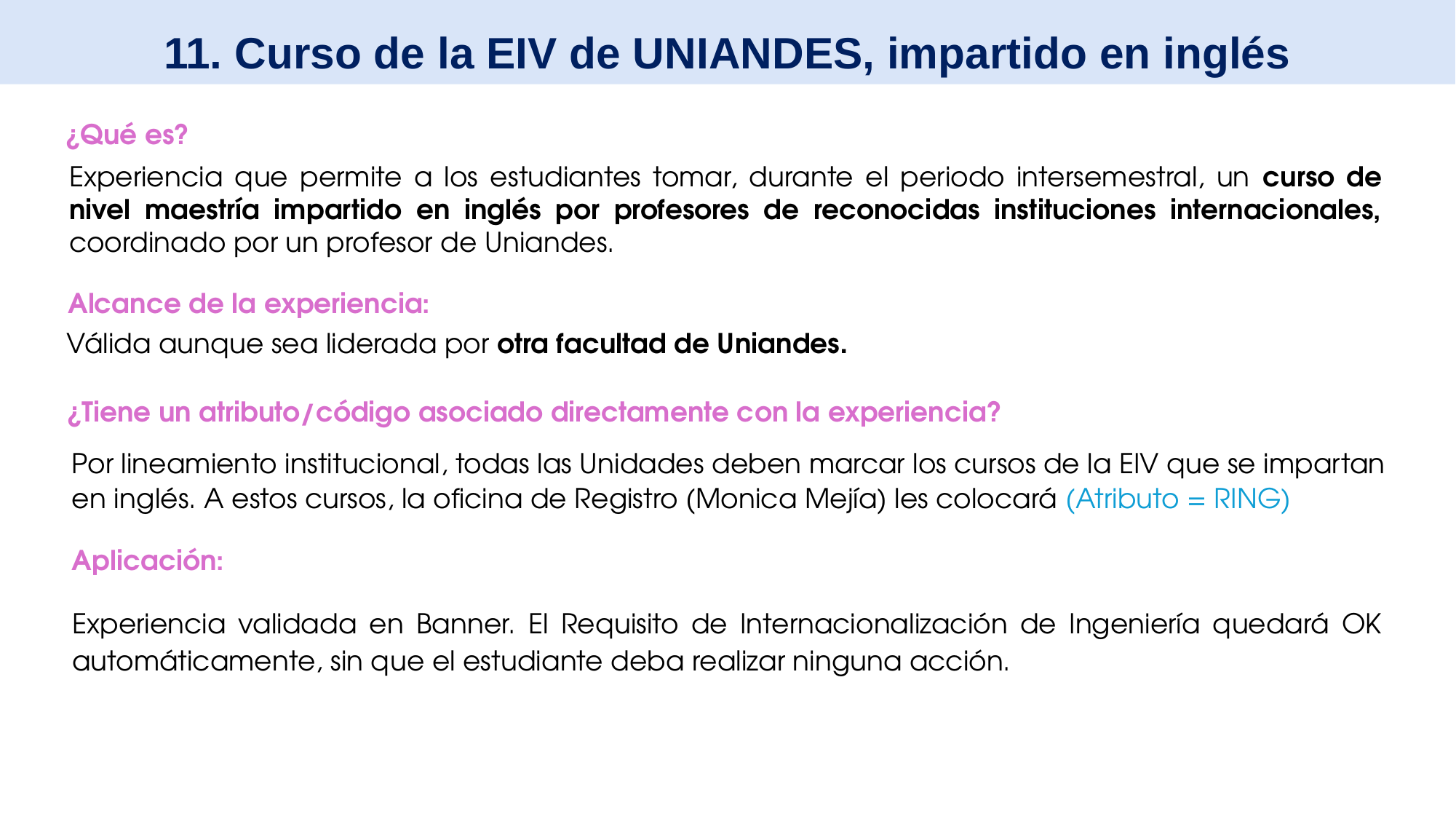

11. Curso de la EIV de UNIANDES, impartido en inglés

¿Qué es?
Experiencia que permite a los estudiantes tomar, durante el periodo intersemestral, un curso de nivel maestría impartido en inglés por profesores de reconocidas instituciones internacionales, coordinado por un profesor de Uniandes.
Alcance de la experiencia:
Válida aunque sea liderada por otra facultad de Uniandes.
¿Tiene un atributo/código asociado directamente con la experiencia?
Por lineamiento institucional, todas las Unidades deben marcar los cursos de la EIV que se impartan en inglés. A estos cursos, la oficina de Registro (Monica Mejía) les colocará (Atributo = RING)
Aplicación:
Experiencia validada en Banner. El Requisito de Internacionalización de Ingeniería quedará OK automáticamente, sin que el estudiante deba realizar ninguna acción.